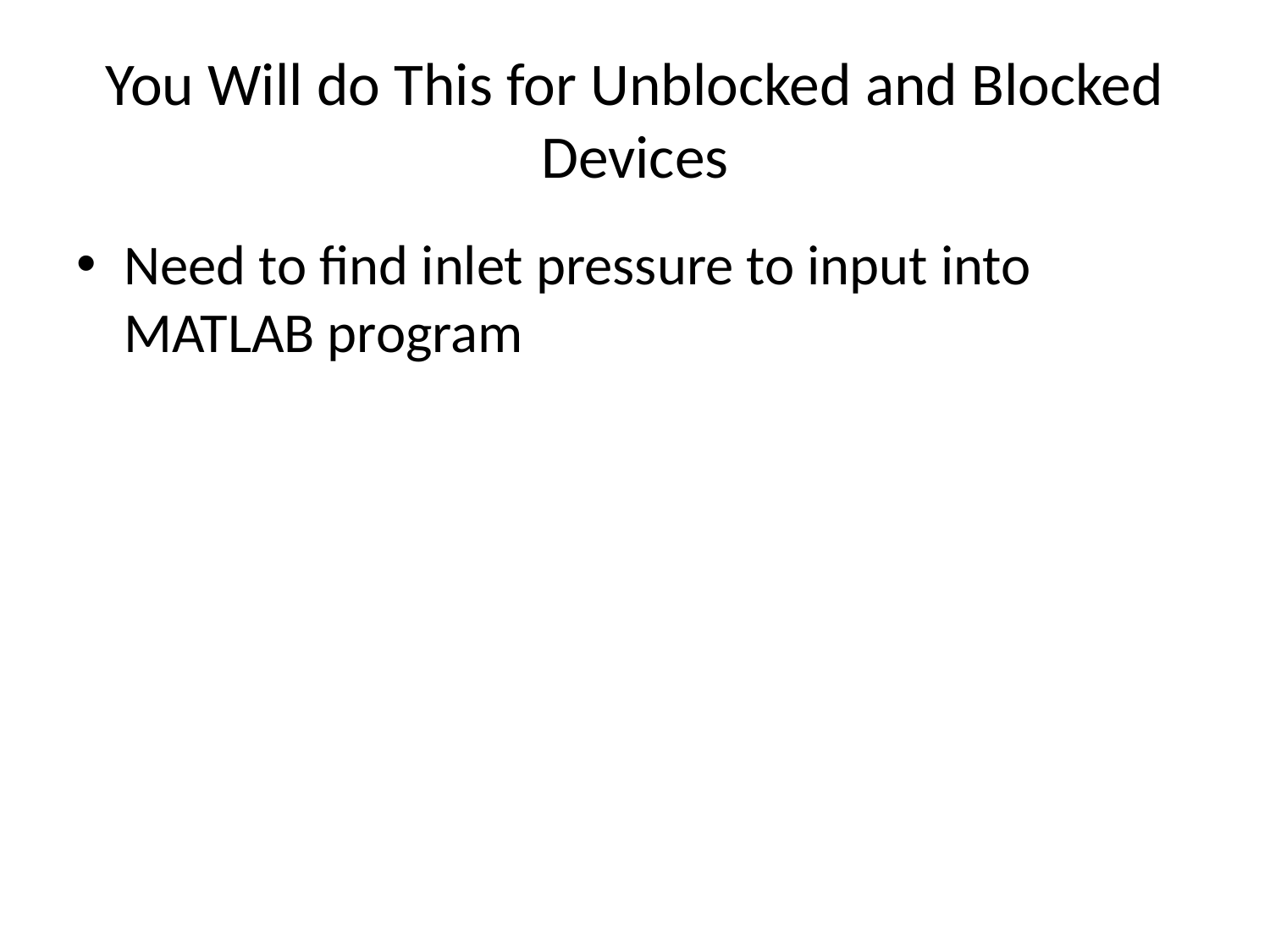

# You Will do This for Unblocked and Blocked Devices
Need to find inlet pressure to input into MATLAB program